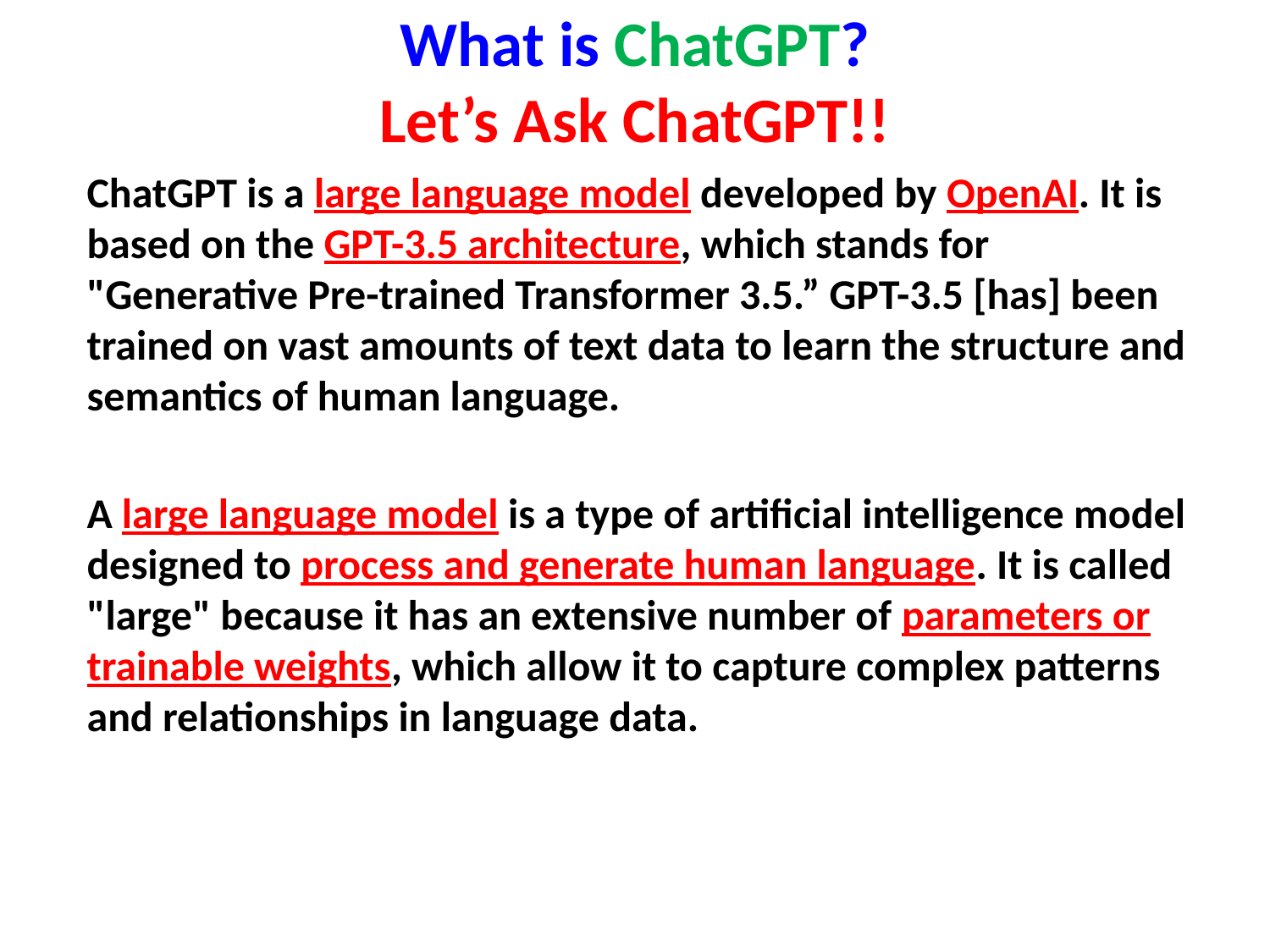

# What is ChatGPT? Let’s Ask ChatGPT!!
ChatGPT is a large language model developed by OpenAI. It is based on the GPT-3.5 architecture, which stands for "Generative Pre-trained Transformer 3.5.” GPT-3.5 [has] been trained on vast amounts of text data to learn the structure and semantics of human language.

A large language model is a type of artificial intelligence model designed to process and generate human language. It is called "large" because it has an extensive number of parameters or trainable weights, which allow it to capture complex patterns and relationships in language data.